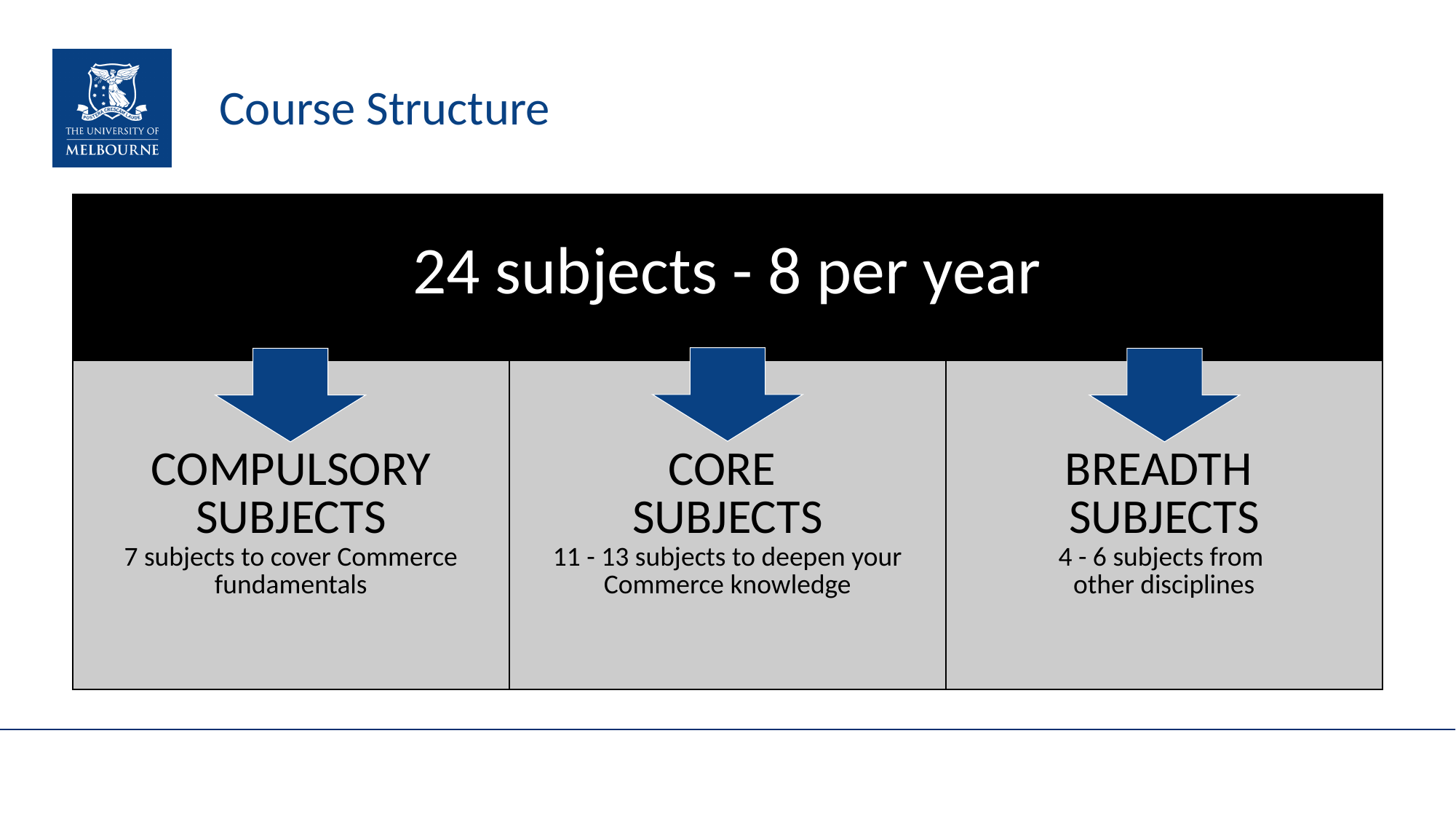

# Course Structure
| 24 subjects - 8 per year |  |  |
| --- | --- | --- |
| COMPULSORY SUBJECTS 7 subjects to cover Commerce fundamentals | CORE SUBJECTS 11 - 13 subjects to deepen your Commerce knowledge | BREADTH SUBJECTS 4 - 6 subjects from other disciplines |